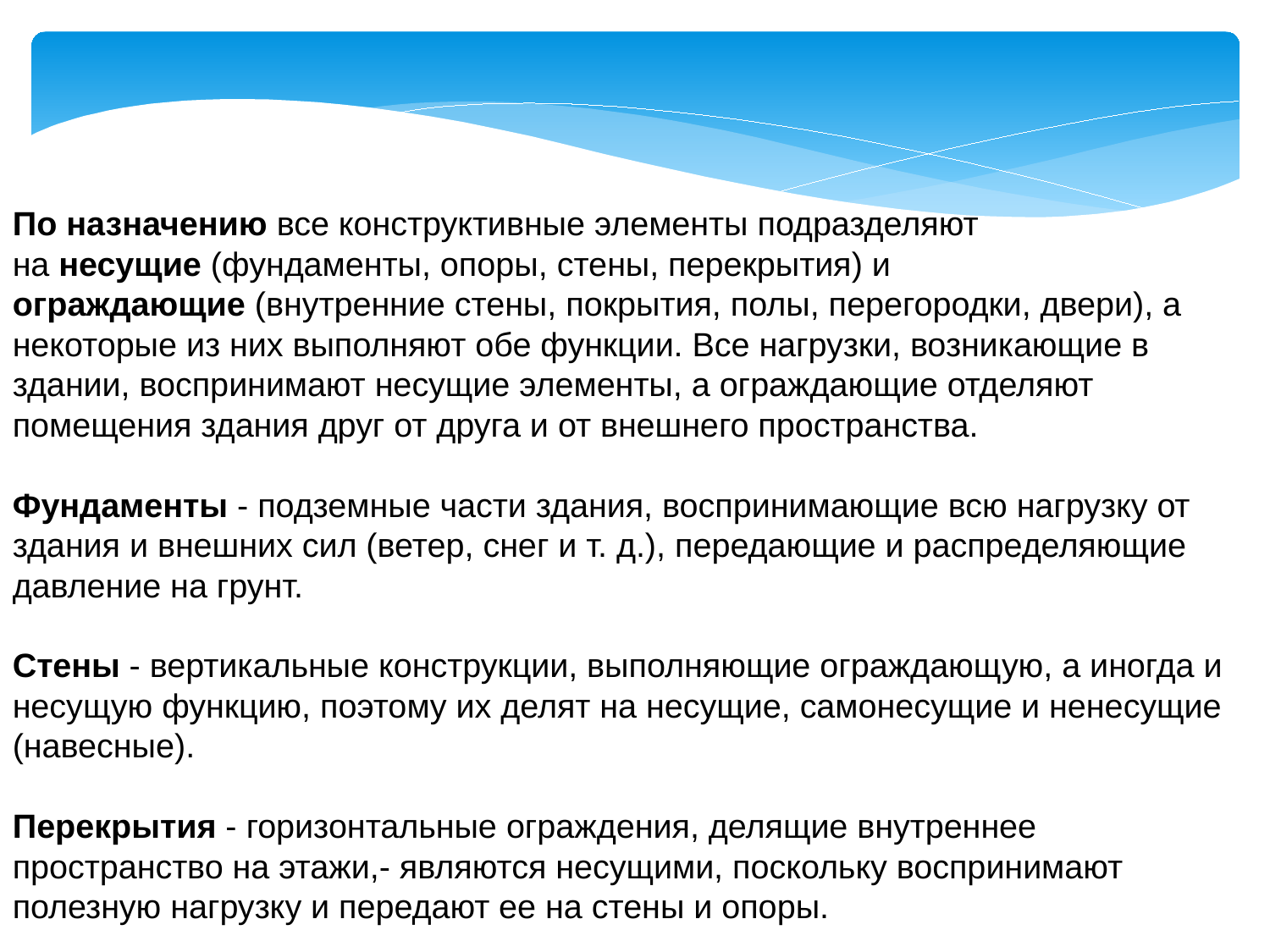

По назначению все конструктивные элементы подразделяют на несущие (фундаменты, опоры, стены, перекрытия) и ограждающие (внутренние стены, покрытия, полы, перегородки, двери), а некоторые из них выполняют обе функции. Все нагрузки, возникающие в здании, воспринимают несущие элементы, а ограждающие отделяют помещения здания друг от друга и от внешнего пространства.

Фундаменты - подземные части здания, воспринимающие всю нагрузку от здания и внешних сил (ветер, снег и т. д.), передающие и распределяющие давление на грунт.
Стены - вертикальные конструкции, выполняющие ограждающую, а иногда и несущую функцию, поэтому их делят на несущие, самонесущие и ненесущие (навесные).
Перекрытия - горизонтальные ограждения, делящие внутреннее пространство на этажи,- являются несущими, поскольку воспринимают полезную нагрузку и передают ее на стены и опоры.